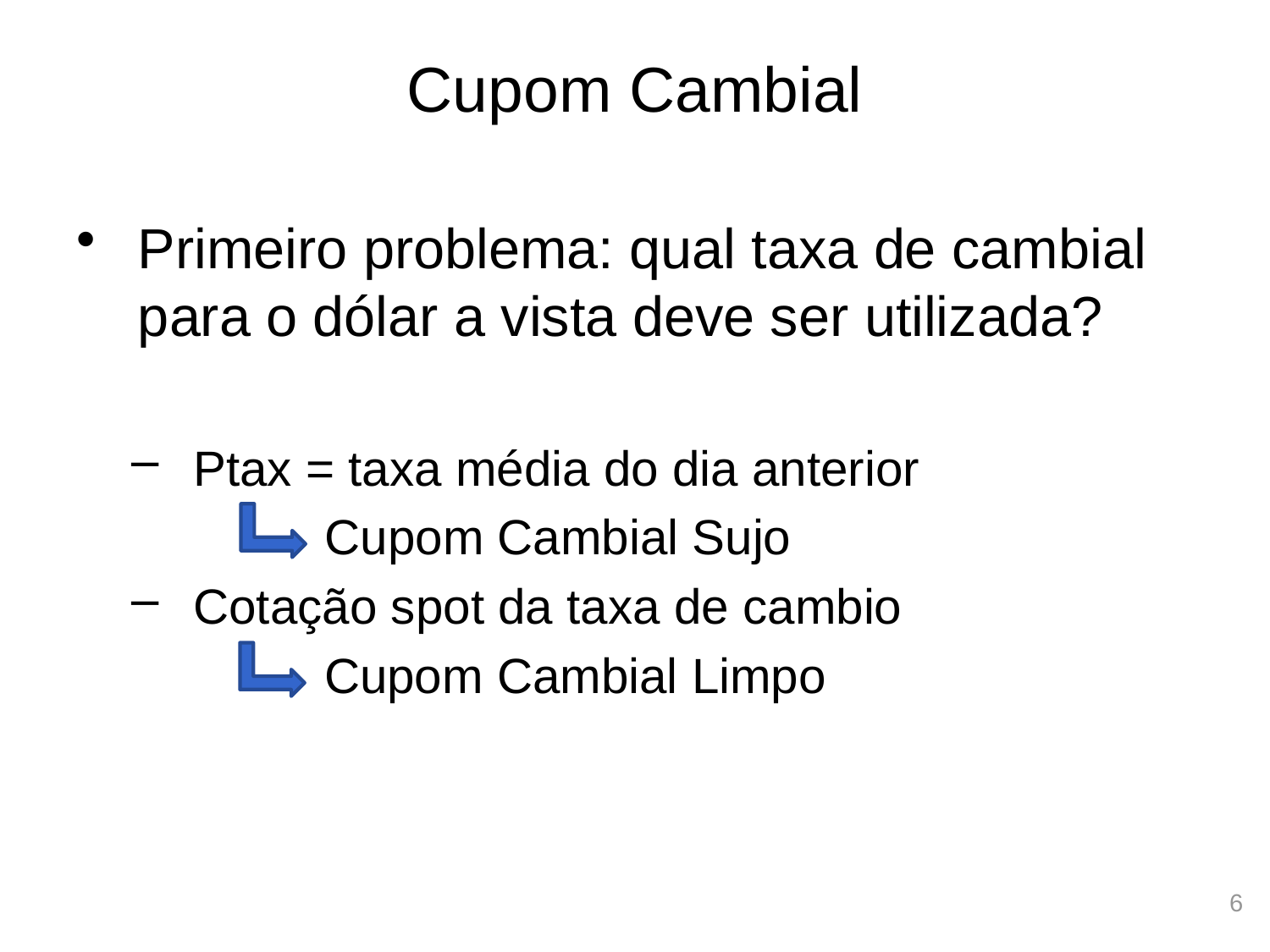

# Cupom Cambial
Primeiro problema: qual taxa de cambial para o dólar a vista deve ser utilizada?

Ptax = taxa média do dia anterior
          Cupom Cambial Sujo
Cotação spot da taxa de cambio
              Cupom Cambial Limpo

6